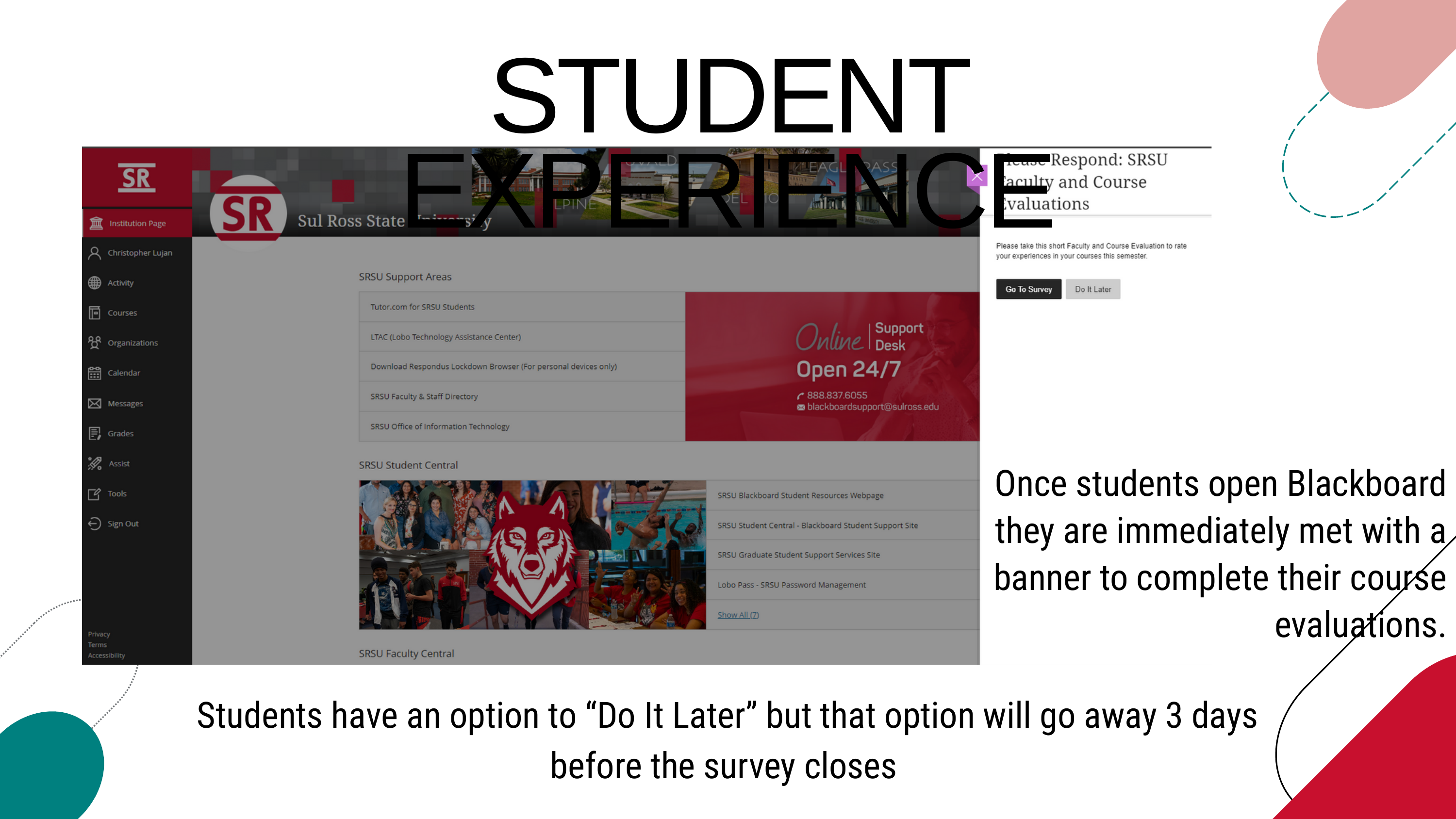

STUDENT EXPERIENCE

Once students open Blackboard they are immediately met with a banner to complete their course evaluations.

Students have an option to “Do It Later” but that option will go away 3 days before the survey closes